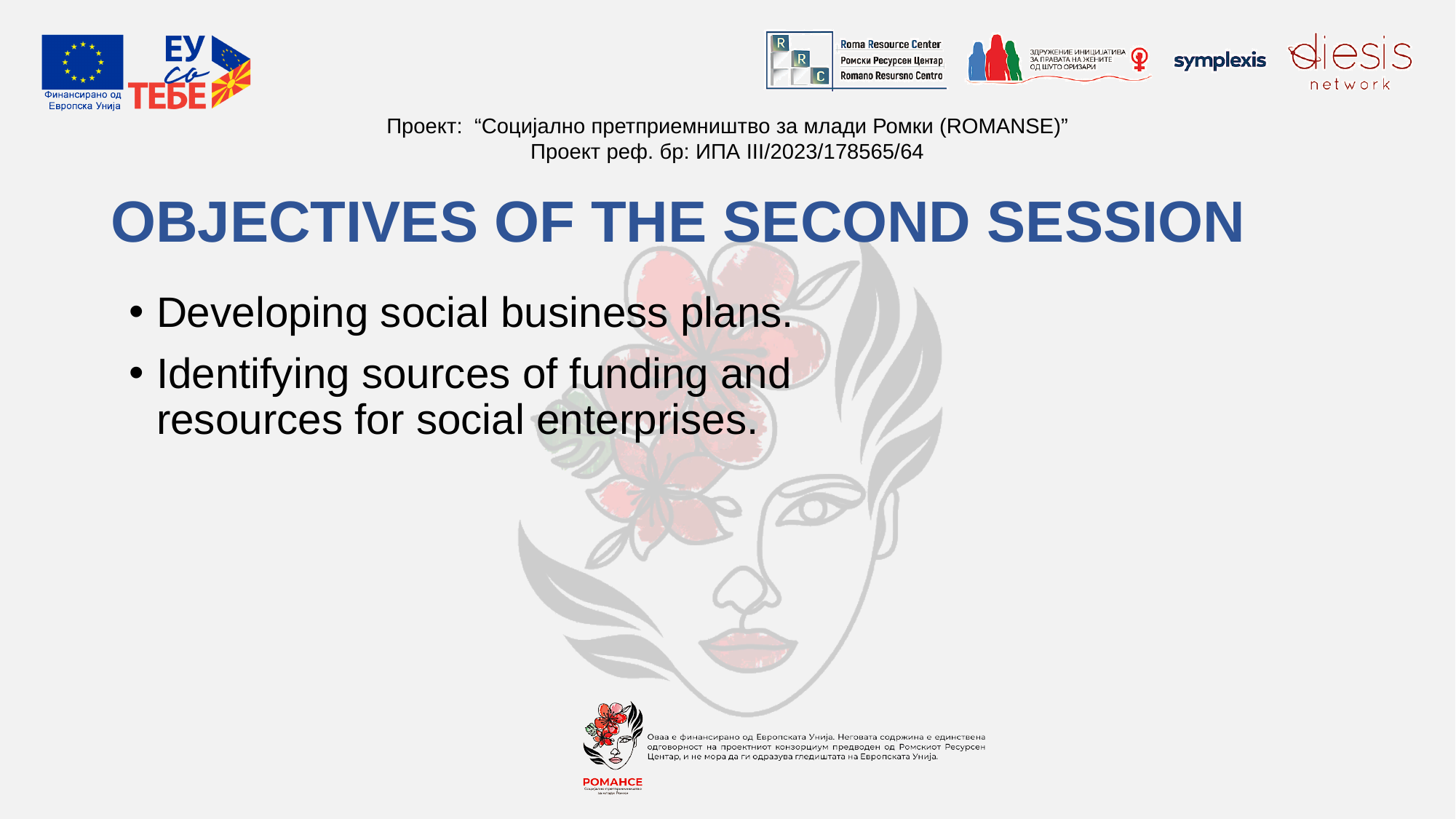

# OBJECTIVES OF THE SECOND SESSION
Developing social business plans.
Identifying sources of funding and resources for social enterprises.